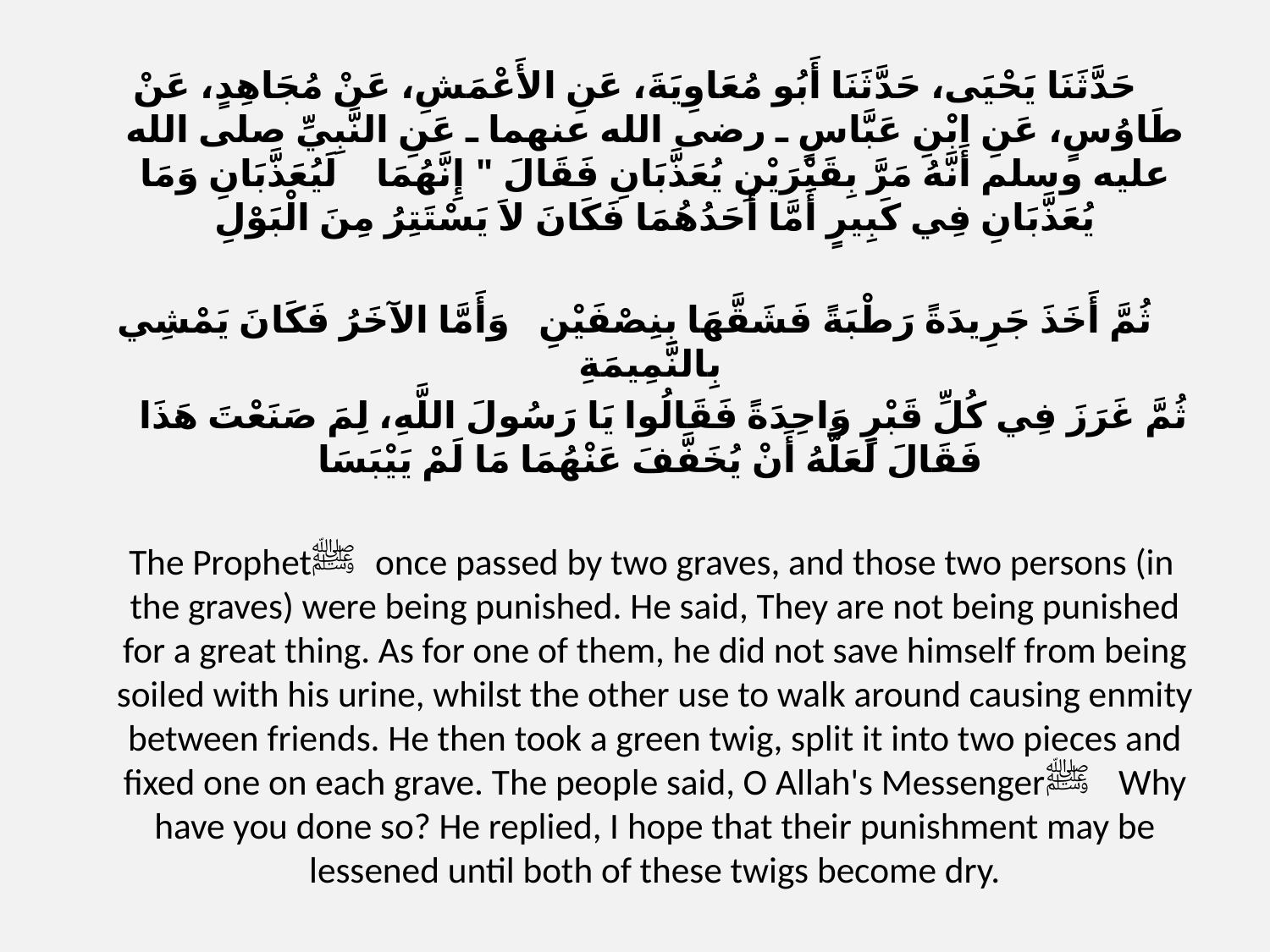

حَدَّثَنَا يَحْيَى، حَدَّثَنَا أَبُو مُعَاوِيَةَ، عَنِ الأَعْمَشِ، عَنْ مُجَاهِدٍ، عَنْ طَاوُسٍ، عَنِ ابْنِ عَبَّاسٍ ـ رضى الله عنهما ـ عَنِ النَّبِيِّ صلى الله عليه وسلم أَنَّهُ مَرَّ بِقَبْرَيْنِ يُعَذَّبَانِ فَقَالَ ‏"‏ إِنَّهُمَا    لَيُعَذَّبَانِ وَمَا يُعَذَّبَانِ فِي كَبِيرٍ أَمَّا أَحَدُهُمَا فَكَانَ لاَ يَسْتَتِرُ مِنَ الْبَوْلِ

ثُمَّ أَخَذَ جَرِيدَةً رَطْبَةً فَشَقَّهَا بِنِصْفَيْنِ   وَأَمَّا الآخَرُ فَكَانَ يَمْشِي بِالنَّمِيمَةِ
      ثُمَّ غَرَزَ فِي كُلِّ قَبْرٍ وَاحِدَةً فَقَالُوا يَا رَسُولَ اللَّهِ، لِمَ صَنَعْتَ هَذَا فَقَالَ لَعَلَّهُ أَنْ يُخَفَّفَ عَنْهُمَا مَا لَمْ يَيْبَسَا
‏
    The Prophetﷺ  once passed by two graves, and those two persons (in the graves) were being punished. He said, They are not being punished for a great thing. As for one of them, he did not save himself from being soiled with his urine, whilst the other use to walk around causing enmity between friends. He then took a green twig, split it into two pieces and fixed one on each grave. The people said, O Allah's Messengerﷺ   Why have you done so? He replied, I hope that their punishment may be lessened until both of these twigs become dry.